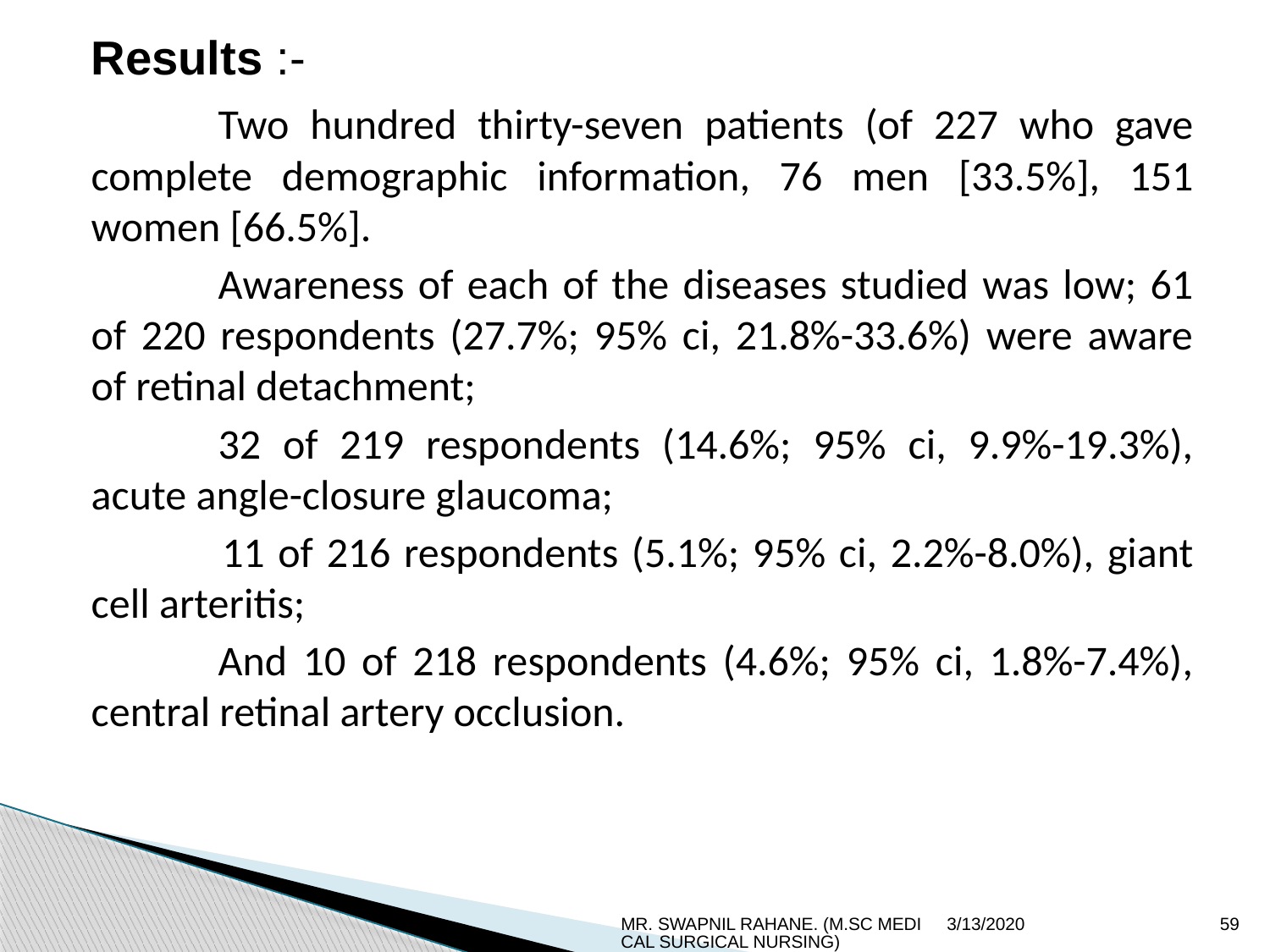

Results :-
	Two hundred thirty-seven patients (of 227 who gave complete demographic information, 76 men [33.5%], 151 women [66.5%].
	Awareness of each of the diseases studied was low; 61 of 220 respondents (27.7%; 95% ci, 21.8%-33.6%) were aware of retinal detachment;
	32 of 219 respondents (14.6%; 95% ci, 9.9%-19.3%), acute angle-closure glaucoma;
 	11 of 216 respondents (5.1%; 95% ci, 2.2%-8.0%), giant cell arteritis;
	And 10 of 218 respondents (4.6%; 95% ci, 1.8%-7.4%), central retinal artery occlusion.
MR. SWAPNIL RAHANE. (M.SC MEDICAL SURGICAL NURSING)
3/13/2020
59